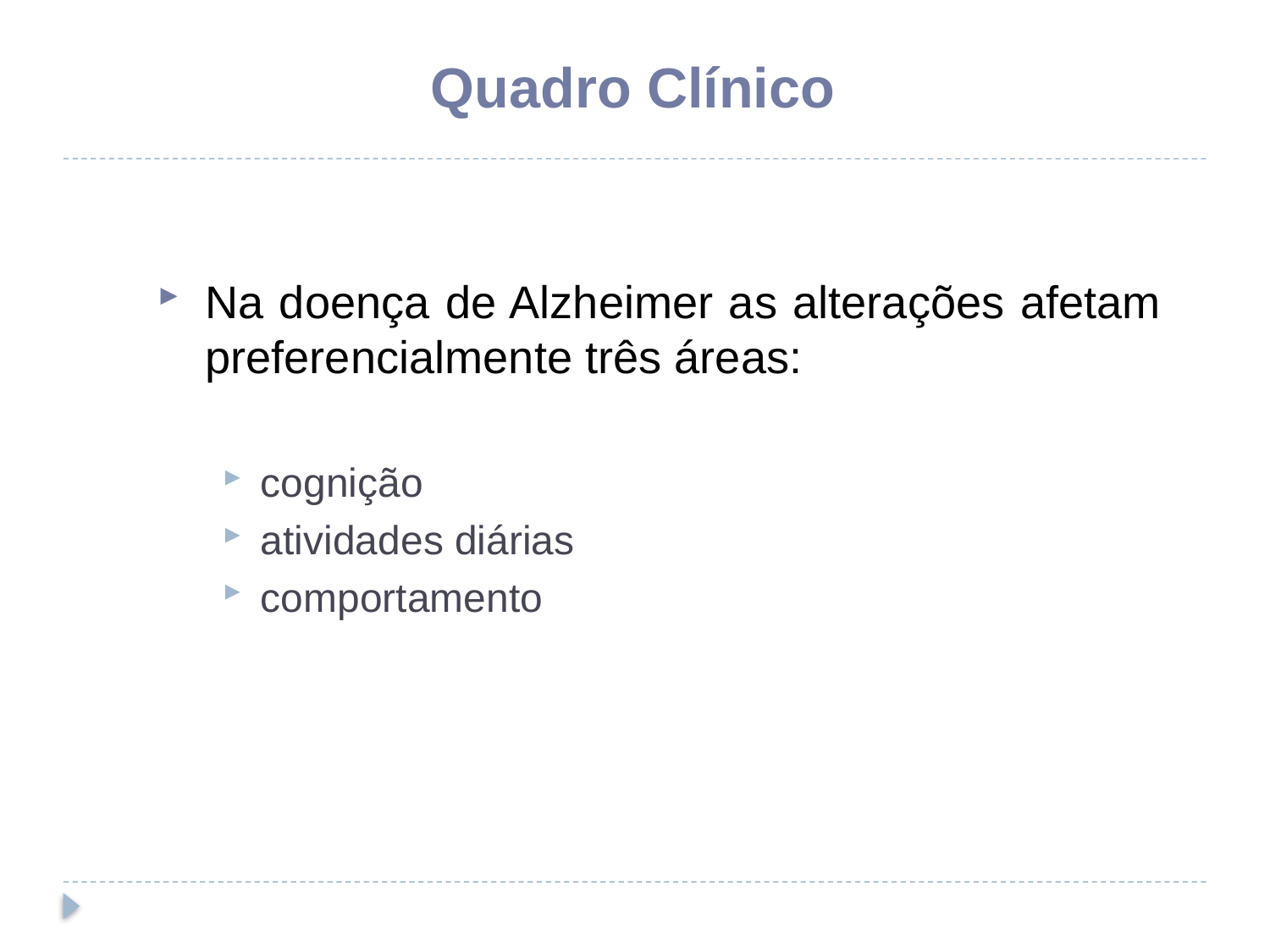

# Quadro Clínico
Na doença de Alzheimer as alterações afetam preferencialmente três áreas:

cognição
atividades diárias
comportamento